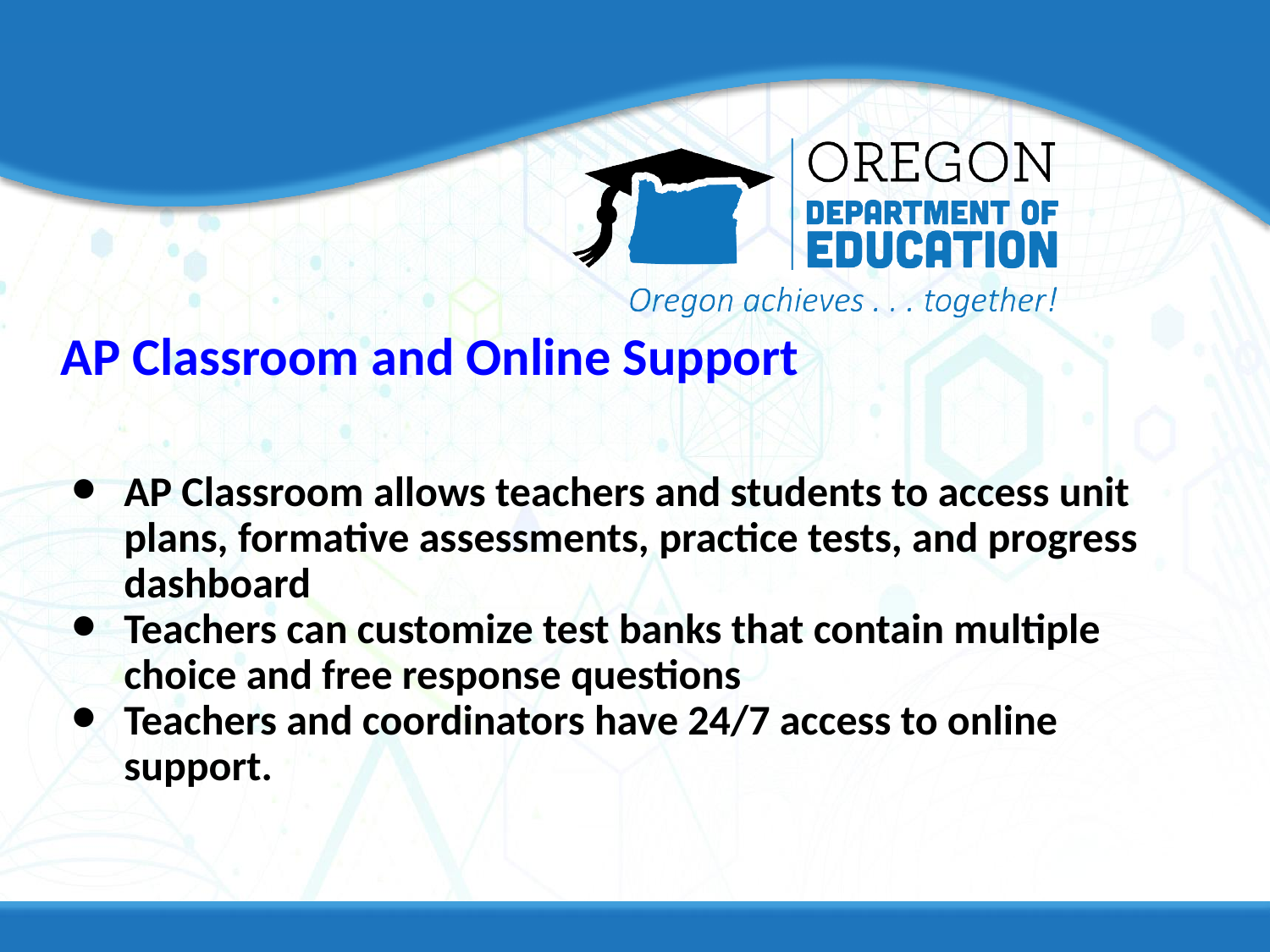

# AP Classroom and Online Support

AP Classroom allows teachers and students to access unit plans, formative assessments, practice tests, and progress dashboard
Teachers can customize test banks that contain multiple choice and free response questions
Teachers and coordinators have 24/7 access to online support.